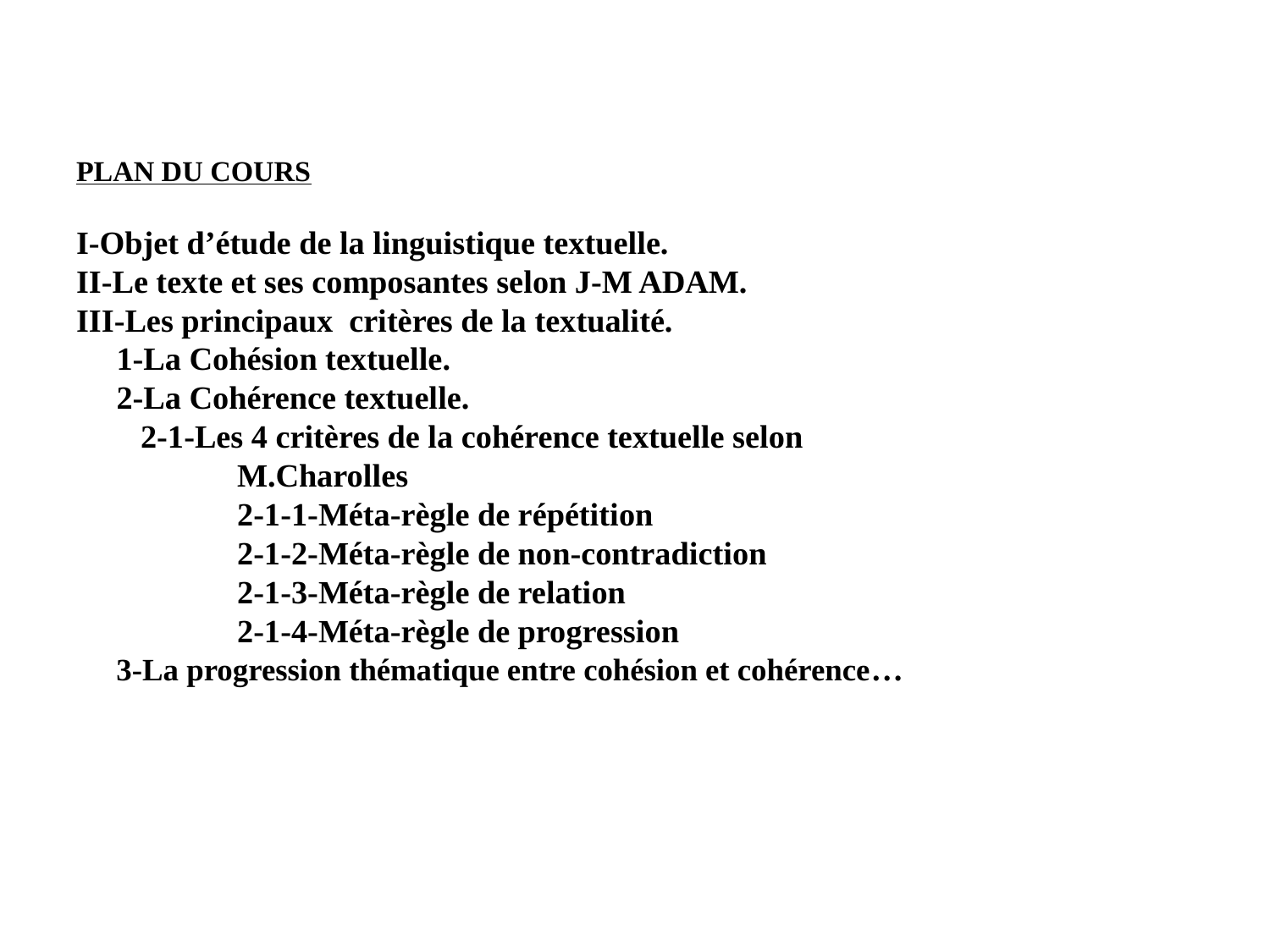

# PLAN DU COURS I-Objet d’étude de la linguistique textuelle. II-Le texte et ses composantes selon J-M ADAM. III-Les principaux  critères de la textualité. 1-La Cohésion textuelle. 2-La Cohérence textuelle. 2-1-Les 4 critères de la cohérence textuelle selon M.Charolles 2-1-1-Méta-règle de répétition 2-1-2-Méta-règle de non-contradiction 2-1-3-Méta-règle de relation 2-1-4-Méta-règle de progression 3-La progression thématique entre cohésion et cohérence…